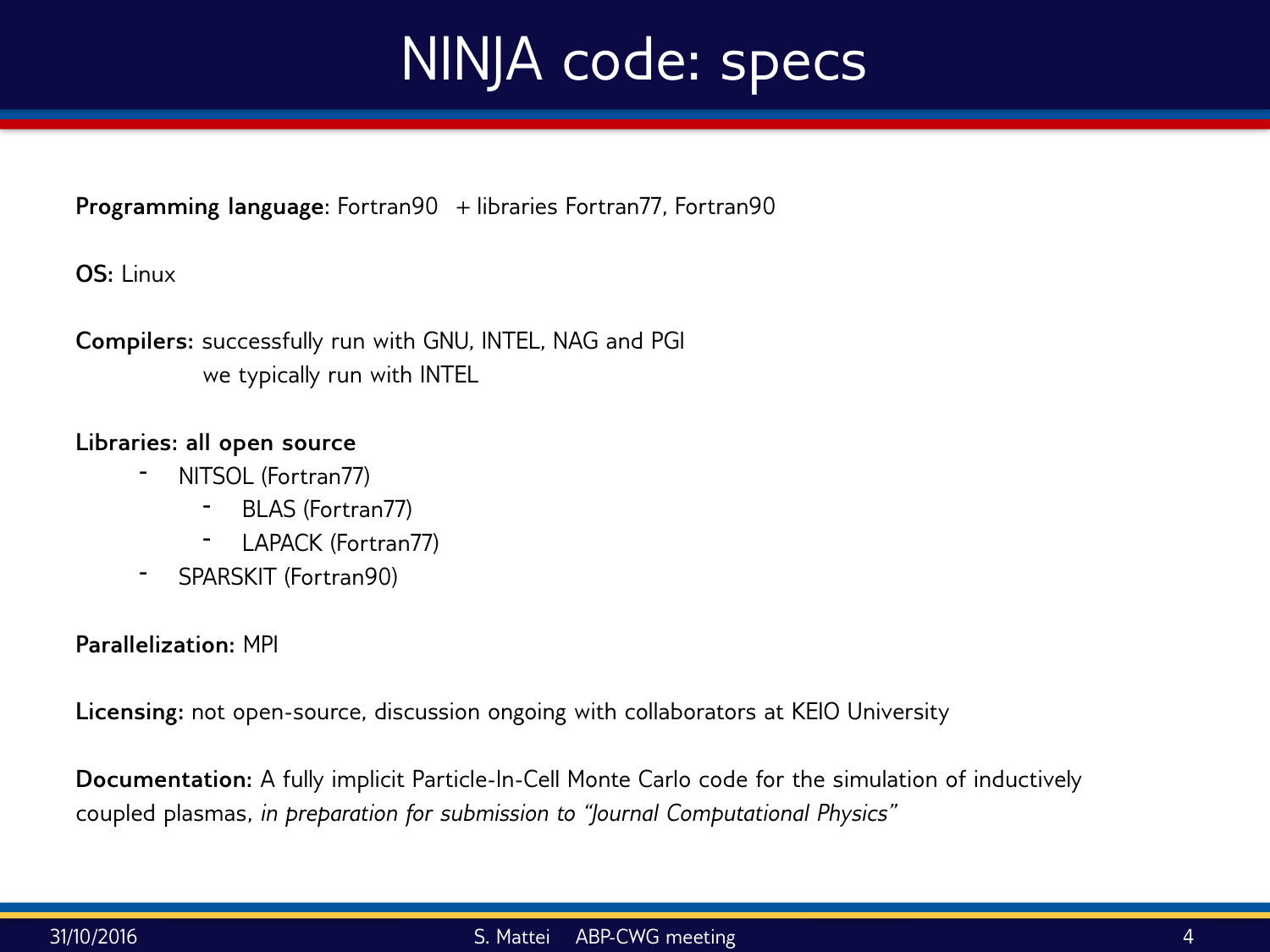

# NINJA code: specs
Programming language: Fortran90	+ libraries Fortran77, Fortran90

OS: Linux

Compilers: successfully run with GNU, INTEL, NAG and PGI
	we typically run with INTEL

Libraries: all open source
NITSOL (Fortran77)
BLAS (Fortran77)
LAPACK (Fortran77)
SPARSKIT (Fortran90)

Parallelization: MPI

Licensing: not open-source, discussion ongoing with collaborators at KEIO University

Documentation: A fully implicit Particle-In-Cell Monte Carlo code for the simulation of inductively 	coupled plasmas, in preparation for submission to “Journal Computational Physics”

31/10/2016
S. Mattei    ABP-CWG meeting
4